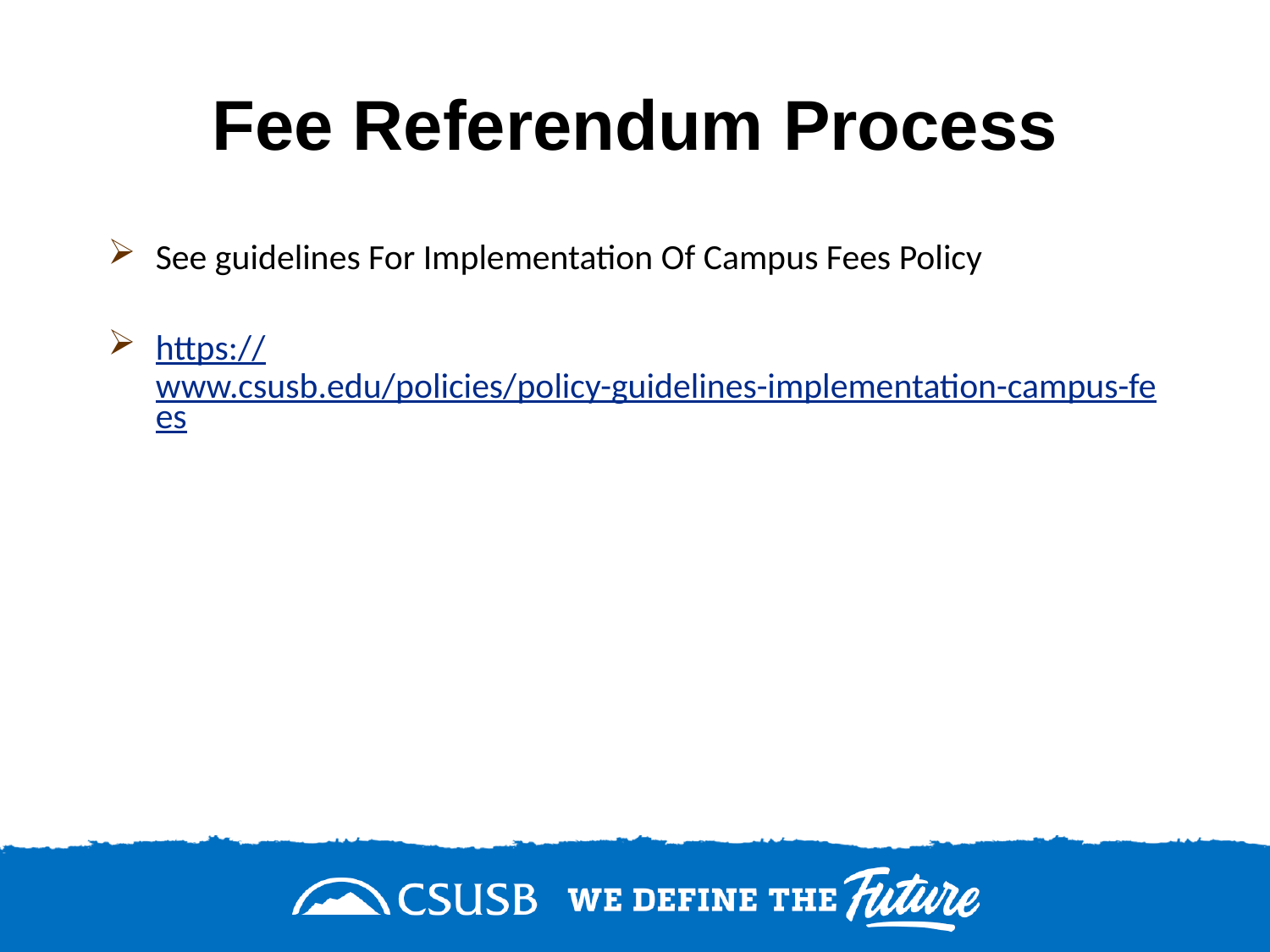

# Fee Referendum Process
See guidelines For Implementation Of Campus Fees Policy

https://www.csusb.edu/policies/policy-guidelines-implementation-campus-fees